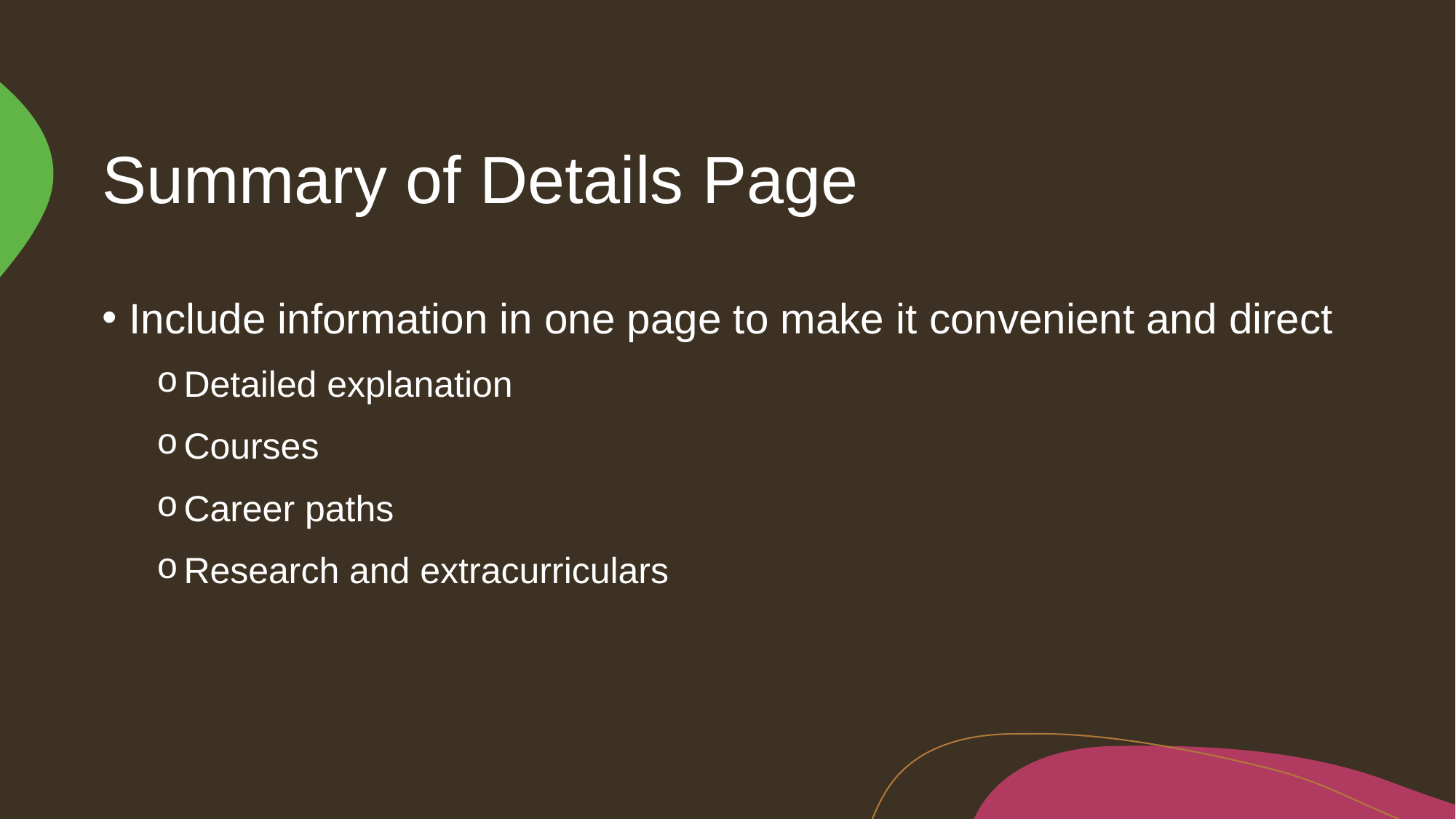

# Summary of Details Page
Include information in one page to make it convenient and direct
Detailed explanation
Courses
Career paths
Research and extracurriculars